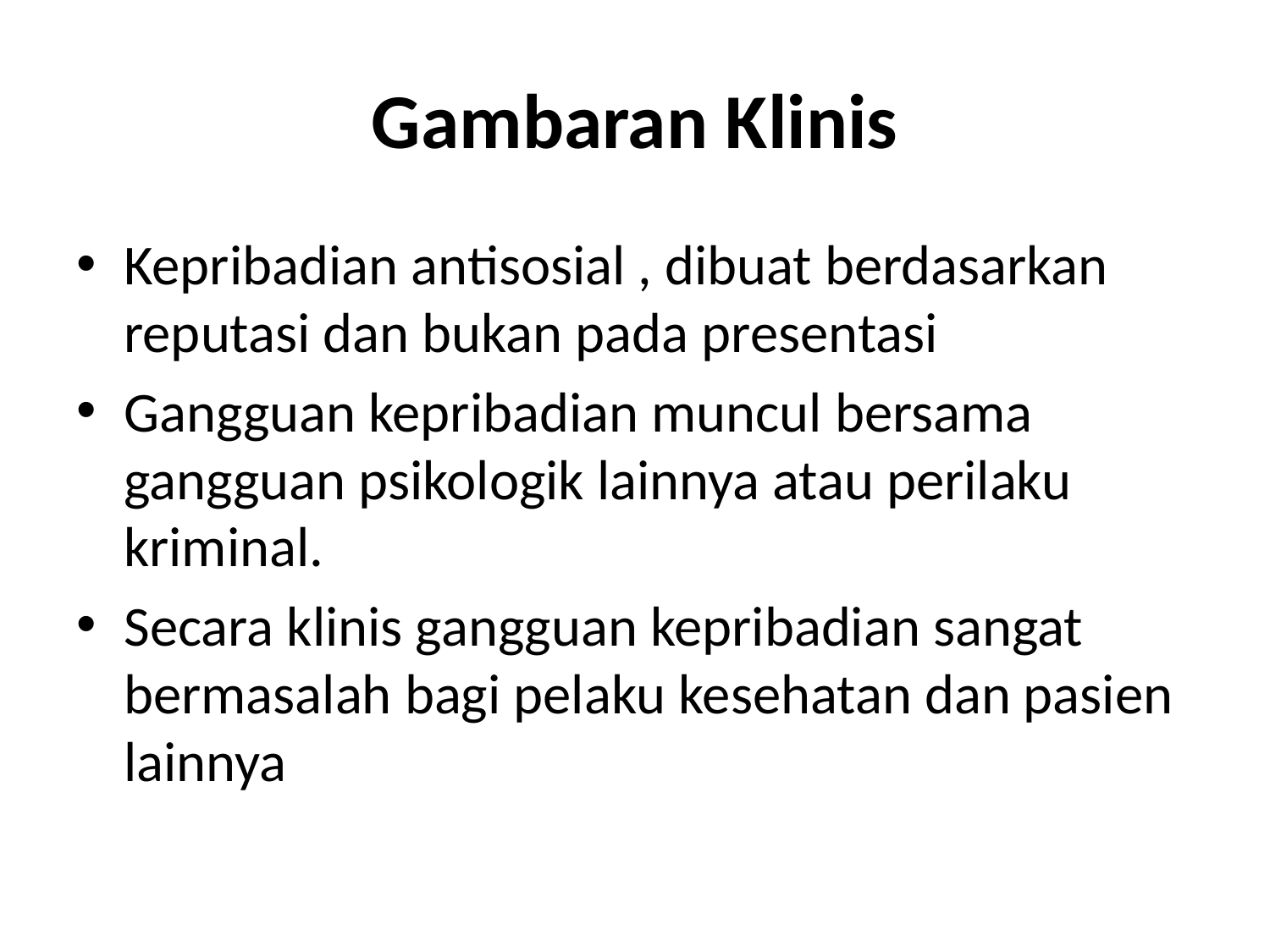

# Gambaran Klinis
Kepribadian antisosial , dibuat berdasarkan reputasi dan bukan pada presentasi
Gangguan kepribadian muncul bersama gangguan psikologik lainnya atau perilaku kriminal.
Secara klinis gangguan kepribadian sangat bermasalah bagi pelaku kesehatan dan pasien lainnya